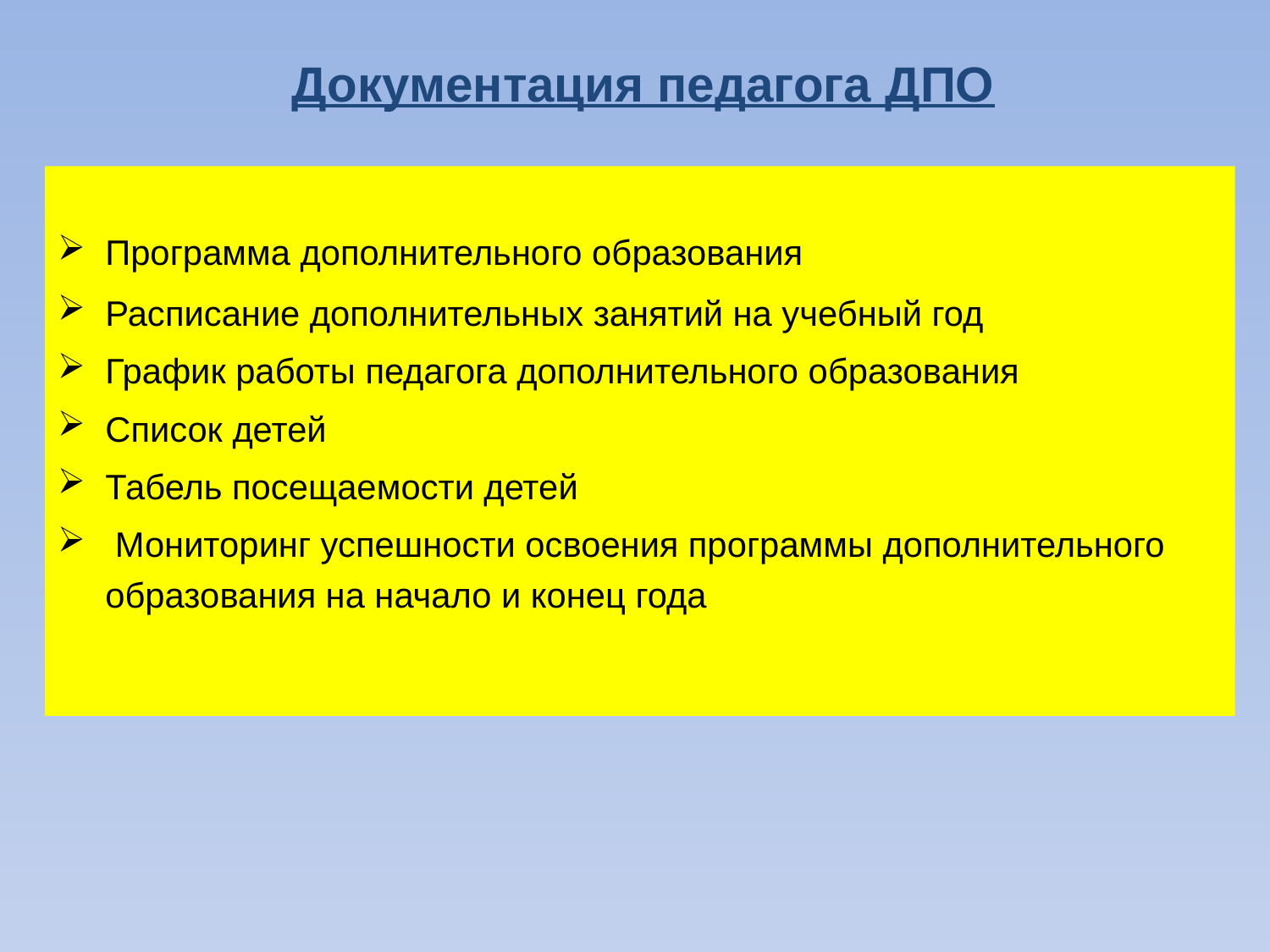

Документация педагога ДПО

Программа дополнительного образования

Расписание дополнительных занятий на учебный год
График работы педагога дополнительного образования
Список детей
Табель посещаемости детей
 Мониторинг успешности освоения программы дополнительного образования на начало и конец года